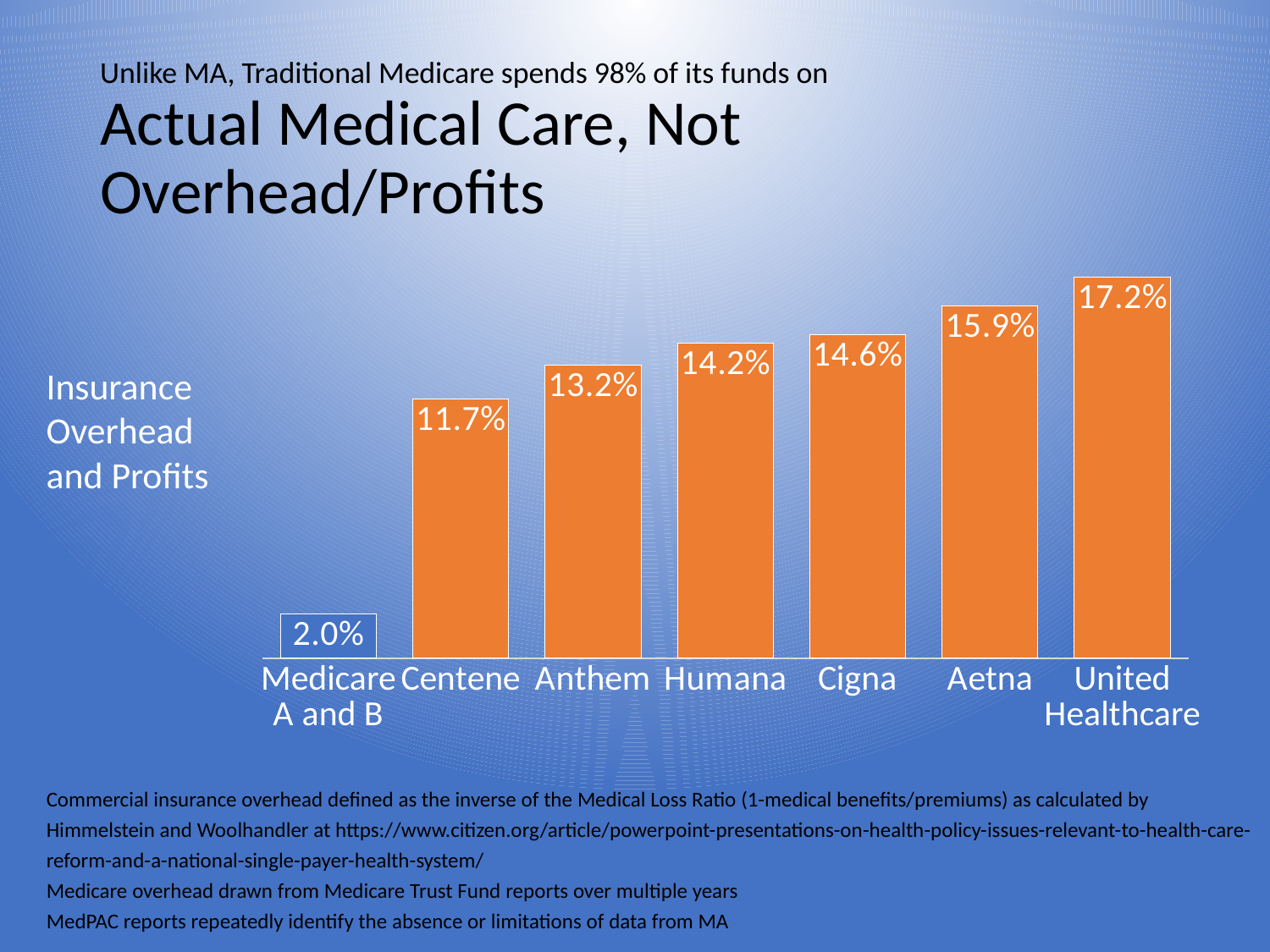

# Unlike MA, Traditional Medicare spends 98% of its funds on Actual Medical Care, Not Overhead/Profits

### Chart

| Category | Series 1 |
|---|---|
| Medicare
A and B | 0.02 |
| Centene | 0.117 |
| Anthem | 0.132 |
| Humana | 0.142 |
| Cigna | 0.146 |
| Aetna | 0.159 |
| United
Healthcare | 0.172 |
Insurance Overhead
and Profits
Commercial insurance overhead defined as the inverse of the Medical Loss Ratio (1-medical benefits/premiums) as calculated by Himmelstein and Woolhandler at https://www.citizen.org/article/powerpoint-presentations-on-health-policy-issues-relevant-to-health-care-reform-and-a-national-single-payer-health-system/
Medicare overhead drawn from Medicare Trust Fund reports over multiple years
MedPAC reports repeatedly identify the absence or limitations of data from MA